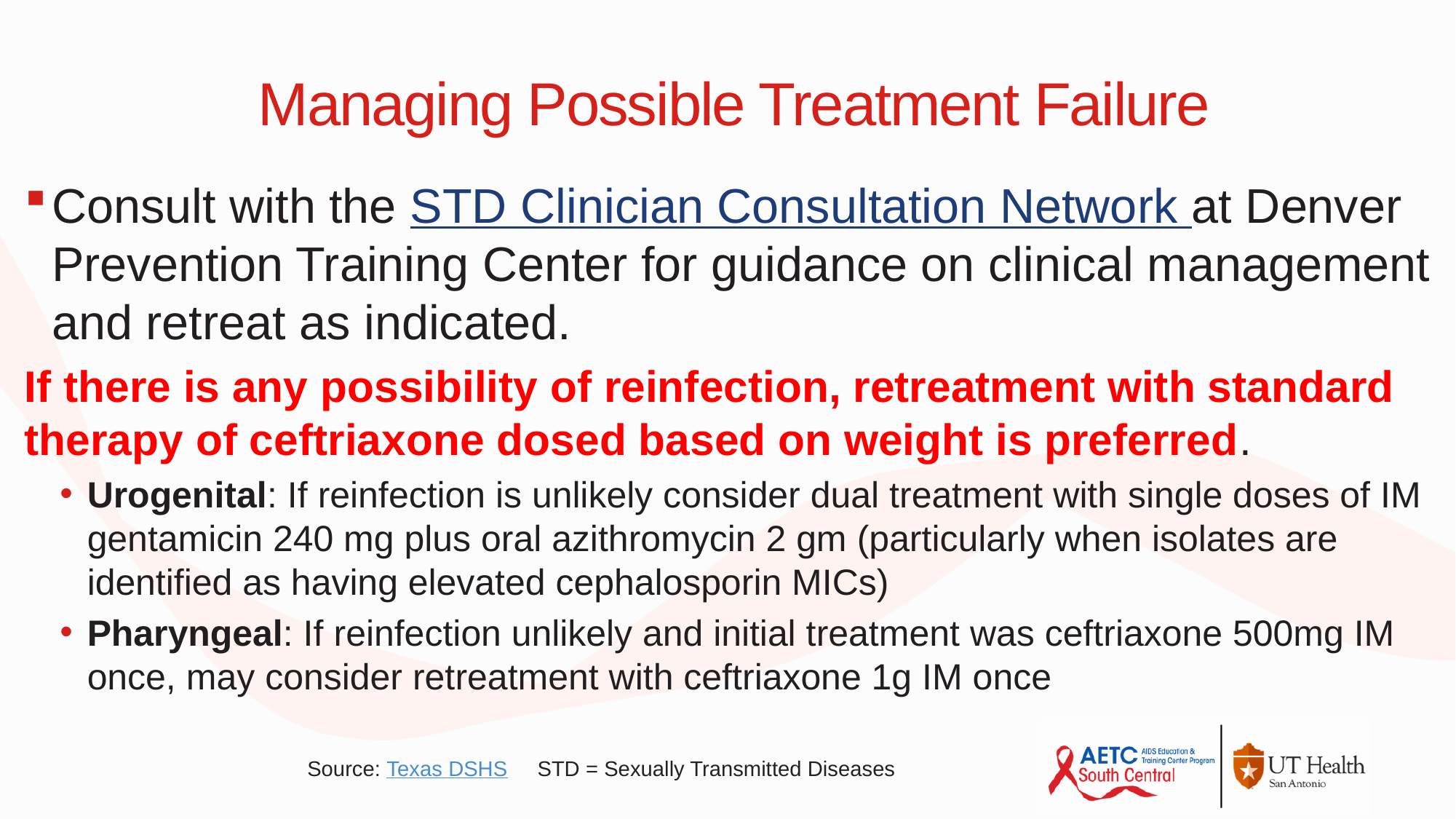

# Managing Possible Treatment Failure
Consult with the STD Clinician Consultation Network at Denver Prevention Training Center for guidance on clinical management and retreat as indicated.
If there is any possibility of reinfection, retreatment with standard therapy of ceftriaxone dosed based on weight is preferred.
Urogenital: If reinfection is unlikely consider dual treatment with single doses of IM gentamicin 240 mg plus oral azithromycin 2 gm (particularly when isolates are identified as having elevated cephalosporin MICs)
Pharyngeal: If reinfection unlikely and initial treatment was ceftriaxone 500mg IM once, may consider retreatment with ceftriaxone 1g IM once

Source: Texas DSHS     STD = Sexually Transmitted Diseases